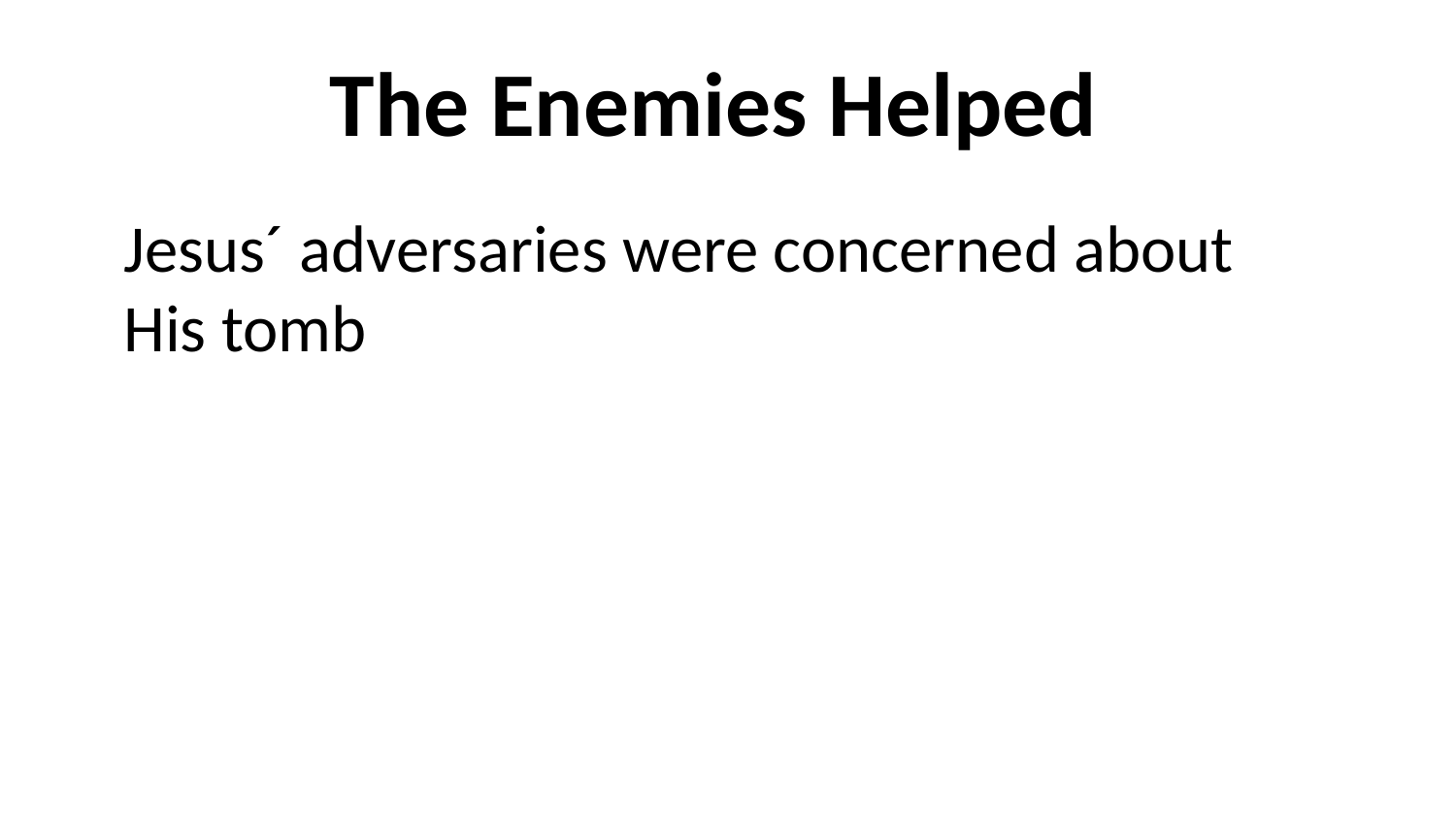

# The Enemies Helped
Jesus´ adversaries were concerned about His tomb